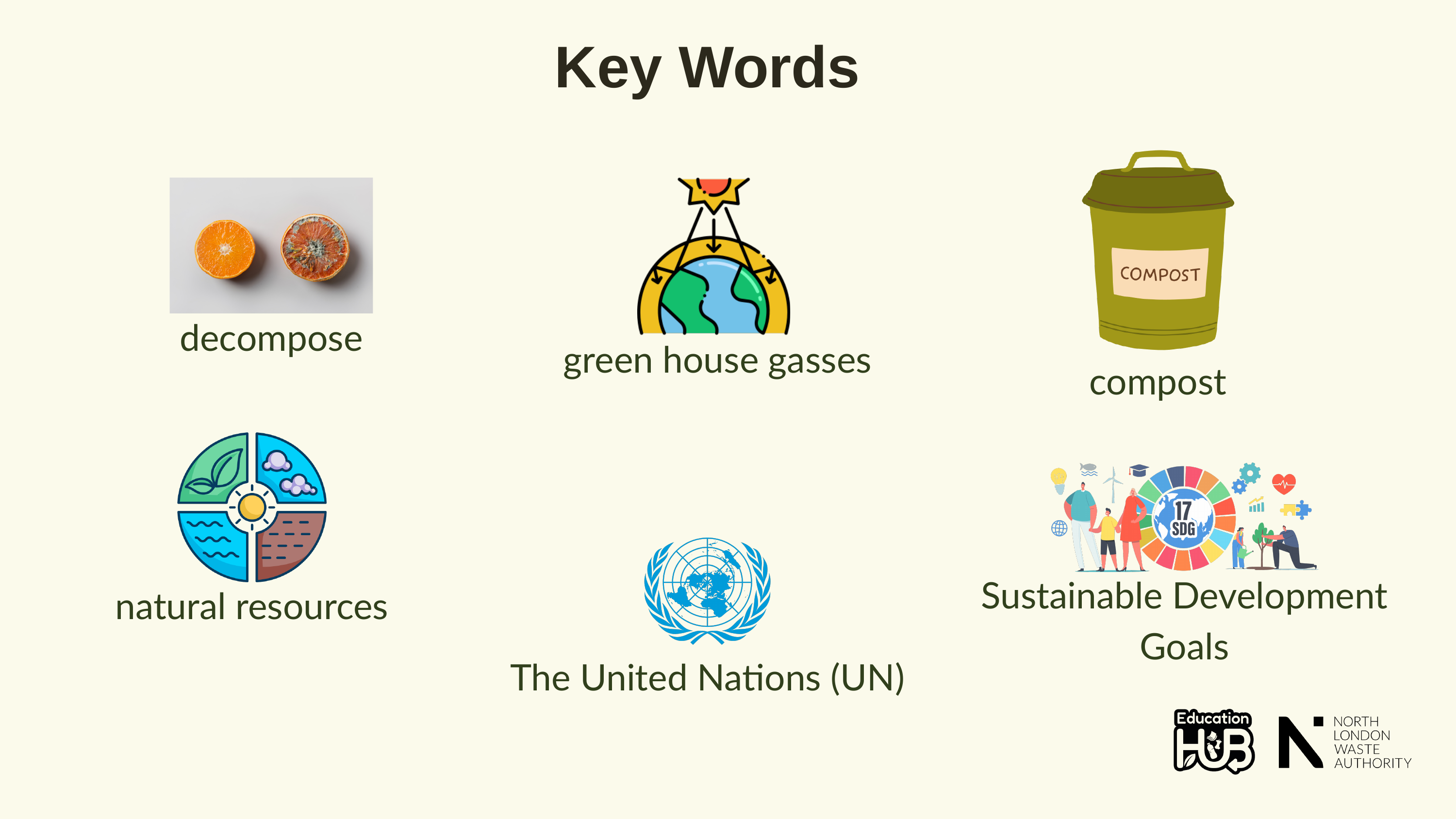

Key Words

decompose
green house gasses
compost

Sustainable Development Goals
natural resources
The United Nations (UN)